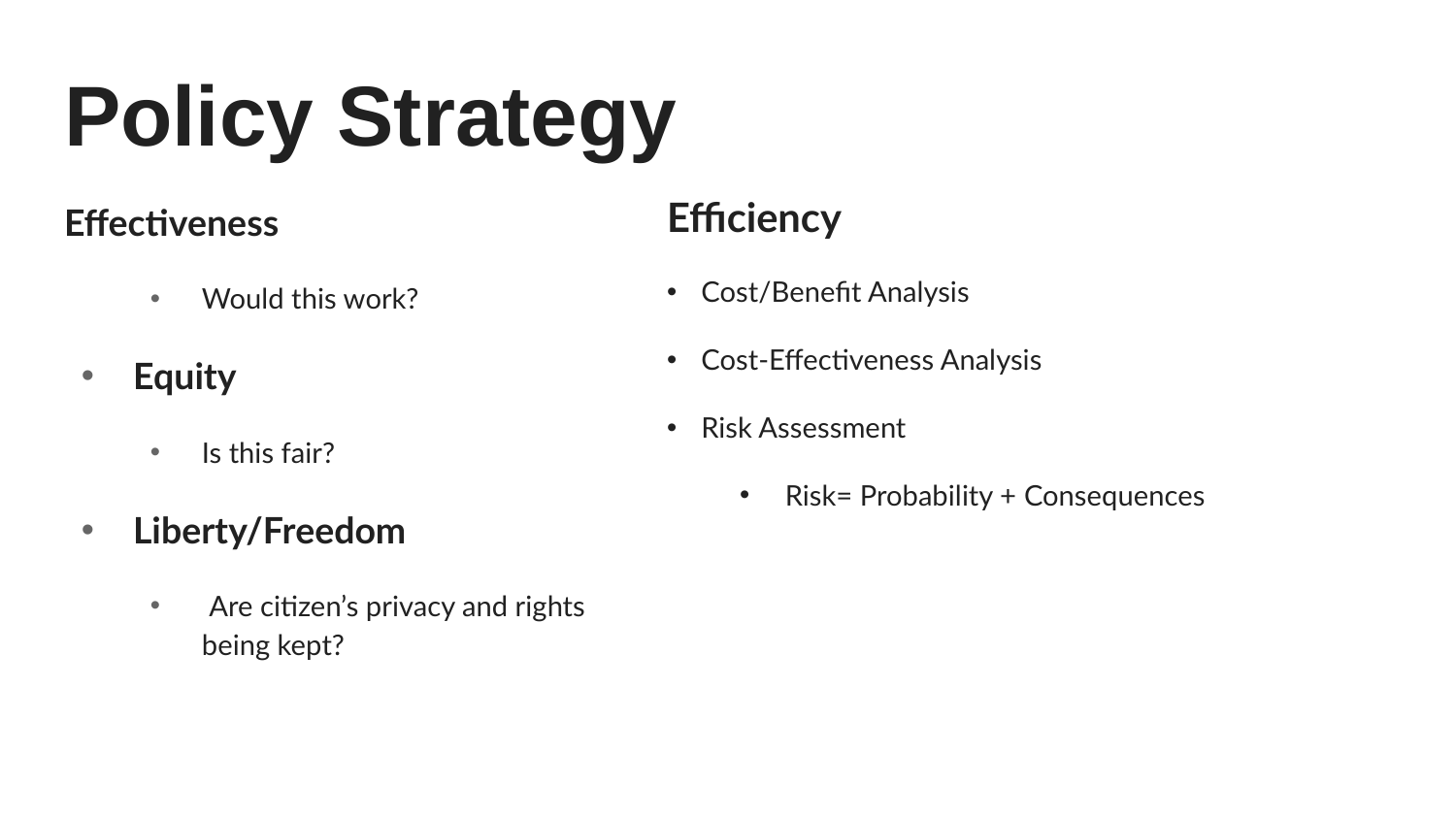

# Policy Strategy
Effectiveness
Would this work?
Equity
Is this fair?
Liberty/Freedom
 Are citizen’s privacy and rights being kept?

Efficiency
Cost/Benefit Analysis
Cost-Effectiveness Analysis
Risk Assessment
Risk= Probability + Consequences